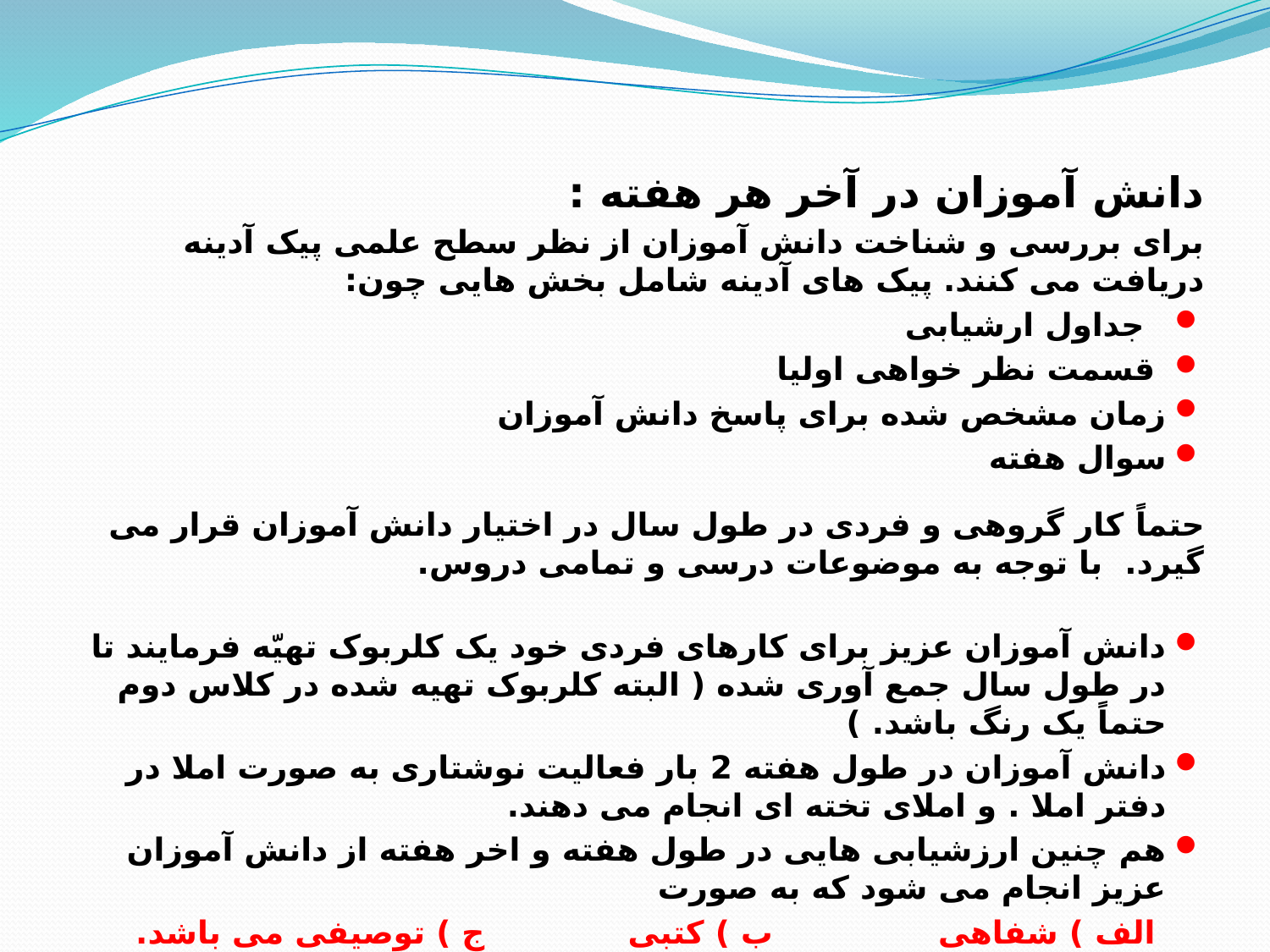

دانش آموزان در آخر هر هفته :
برای بررسی و شناخت دانش آموزان از نظر سطح علمی پیک آدینه دریافت می کنند. پیک های آدینه شامل بخش هایی چون:
  جداول ارشیابی
 قسمت نظر خواهی اولیا
زمان مشخص شده برای پاسخ دانش آموزان
سوال هفته

حتماً کار گروهی و فردی در طول سال در اختیار دانش آموزان قرار می گیرد.  با توجه به موضوعات درسی و تمامی دروس.

دانش آموزان عزیز برای کارهای فردی خود یک کلربوک تهیّه فرمایند تا در طول سال جمع آوری شده ( البته کلربوک تهیه شده در کلاس دوم حتماً یک رنگ باشد. )
دانش آموزان در طول هفته 2 بار فعالیت نوشتاری به صورت املا در دفتر املا . و املای تخته ای انجام می دهند.
هم چنین ارزشیابی هایی در طول هفته و اخر هفته از دانش آموزان عزیز انجام می شود که به صورت
الف ) شفاهی    	           ب ) کتبی         	    ج ) توصیفی می باشد.